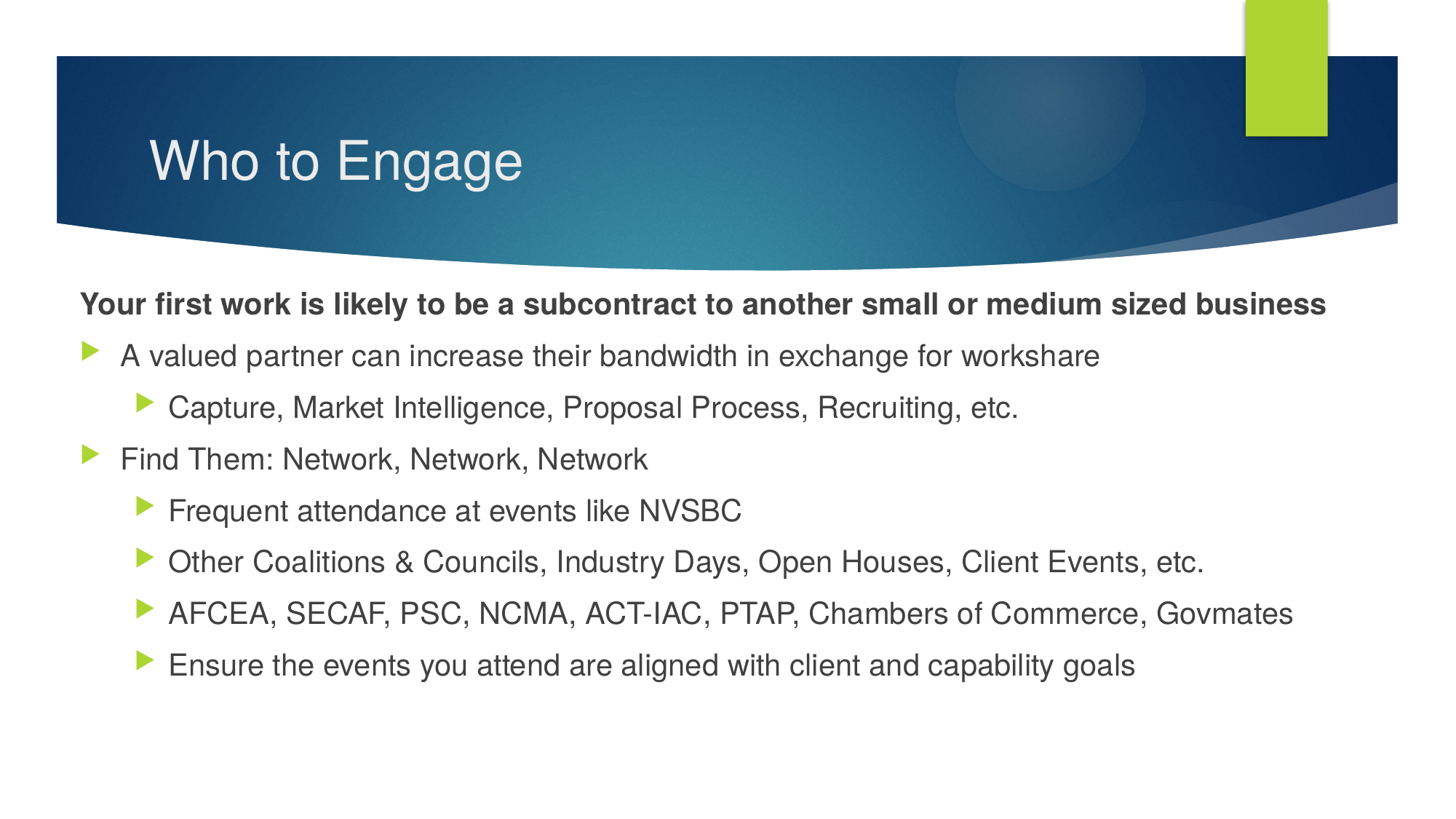

# Who to Engage
Your first work is likely to be a subcontract to another small or medium sized business
A valued partner can increase their bandwidth in exchange for workshare
Capture, Market Intelligence, Proposal Process, Recruiting, etc.
Find Them: Network, Network, Network
Frequent attendance at events like NVSBC
Other Coalitions & Councils, Industry Days, Open Houses, Client Events, etc.
AFCEA, SECAF, PSC, NCMA, ACT-IAC, PTAP, Chambers of Commerce, Govmates
Ensure the events you attend are aligned with client and capability goals